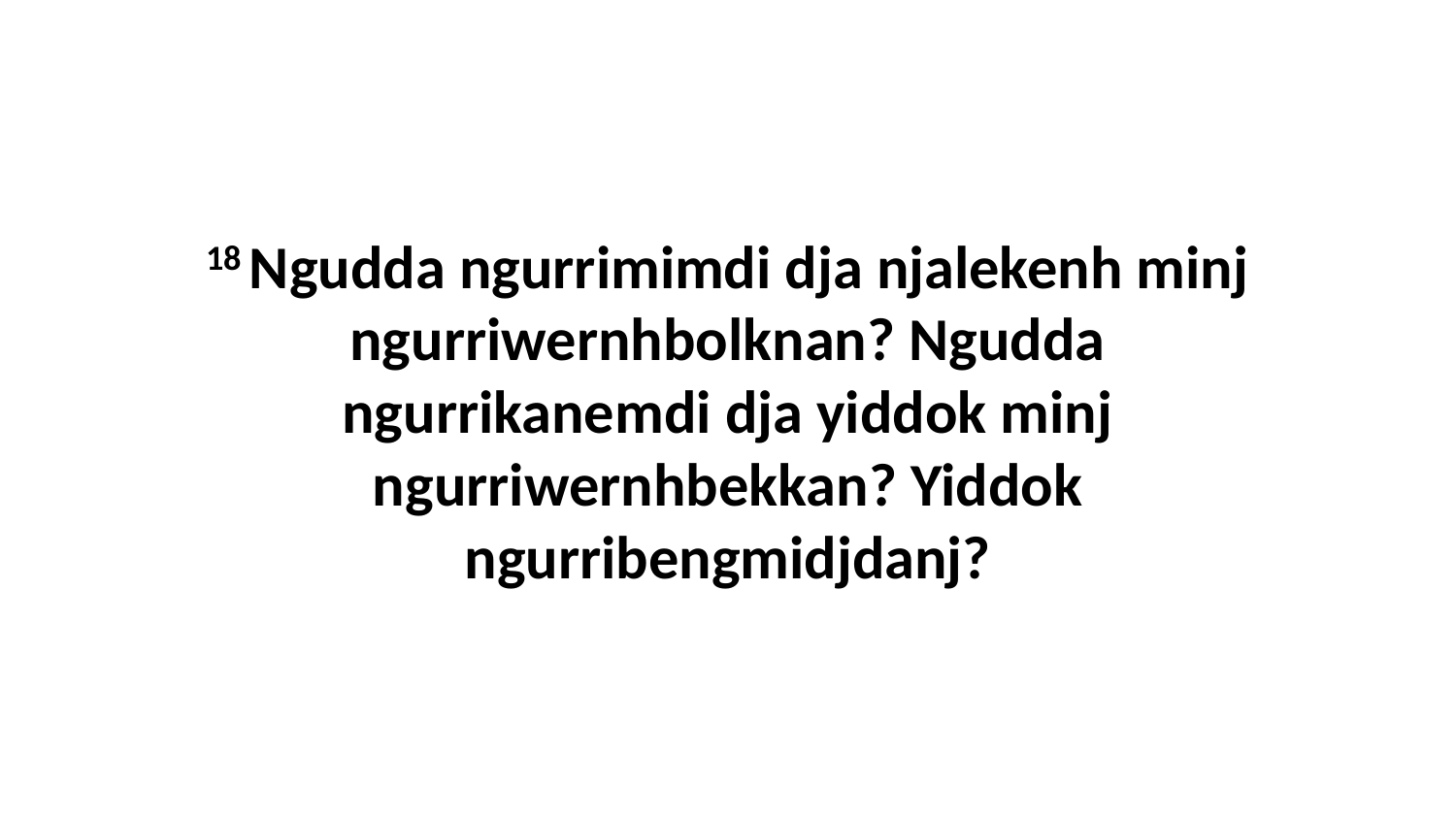

18 Ngudda ngurrimimdi dja njalekenh minj ngurriwernhbolknan? Ngudda ngurrikanemdi dja yiddok minj ngurriwernhbekkan? Yiddok ngurribengmidjdanj?